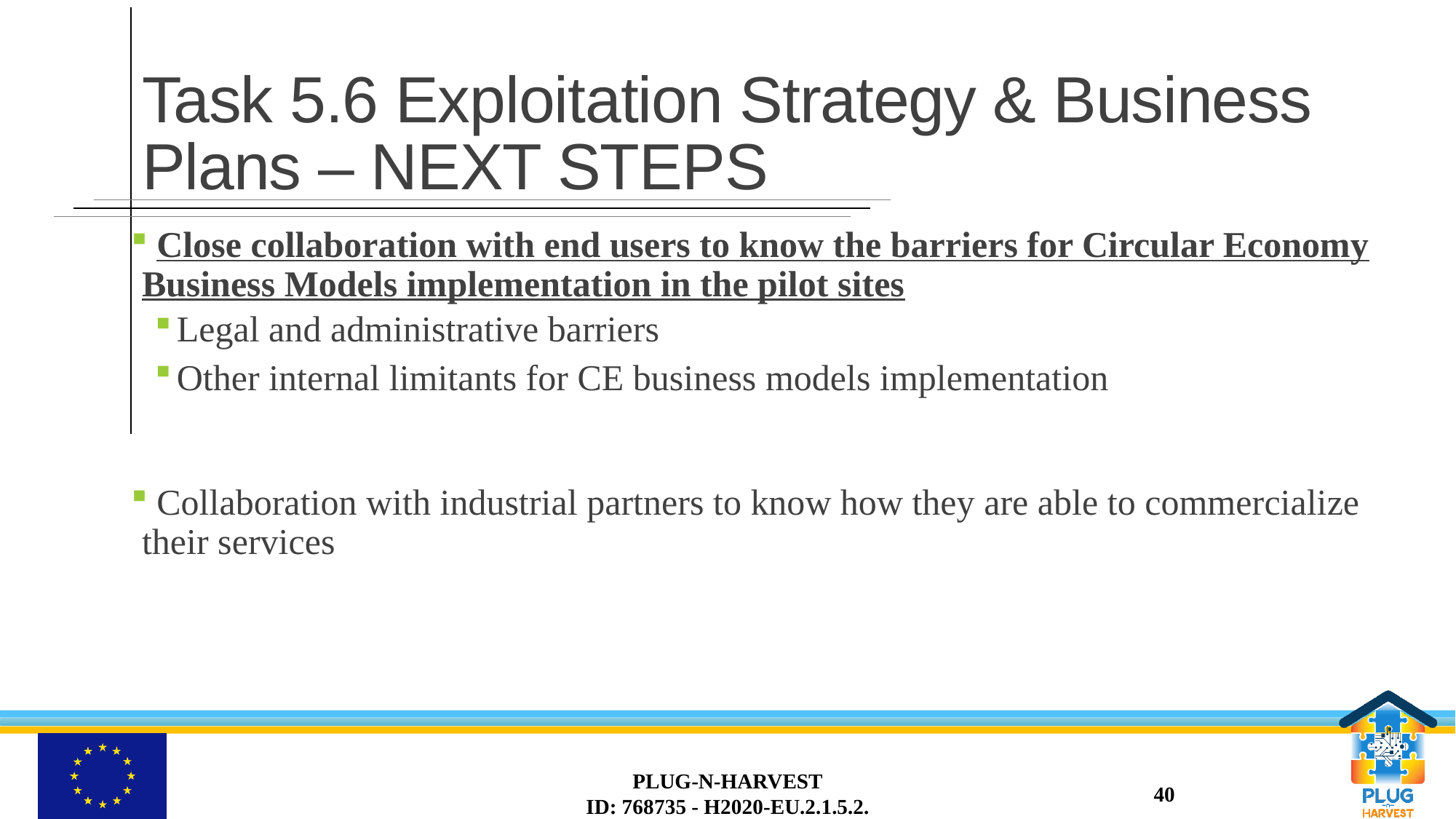

# Task 5.6 Exploitation Strategy & Business Plans – NEXT STEPS
 Close collaboration with end users to know the barriers for Circular Economy Business Models implementation in the pilot sites
Legal and administrative barriers
Other internal limitants for CE business models implementation

 Collaboration with industrial partners to know how they are able to commercialize their services
PLUG-N-HARVEST
ID: 768735 - H2020-EU.2.1.5.2.
40